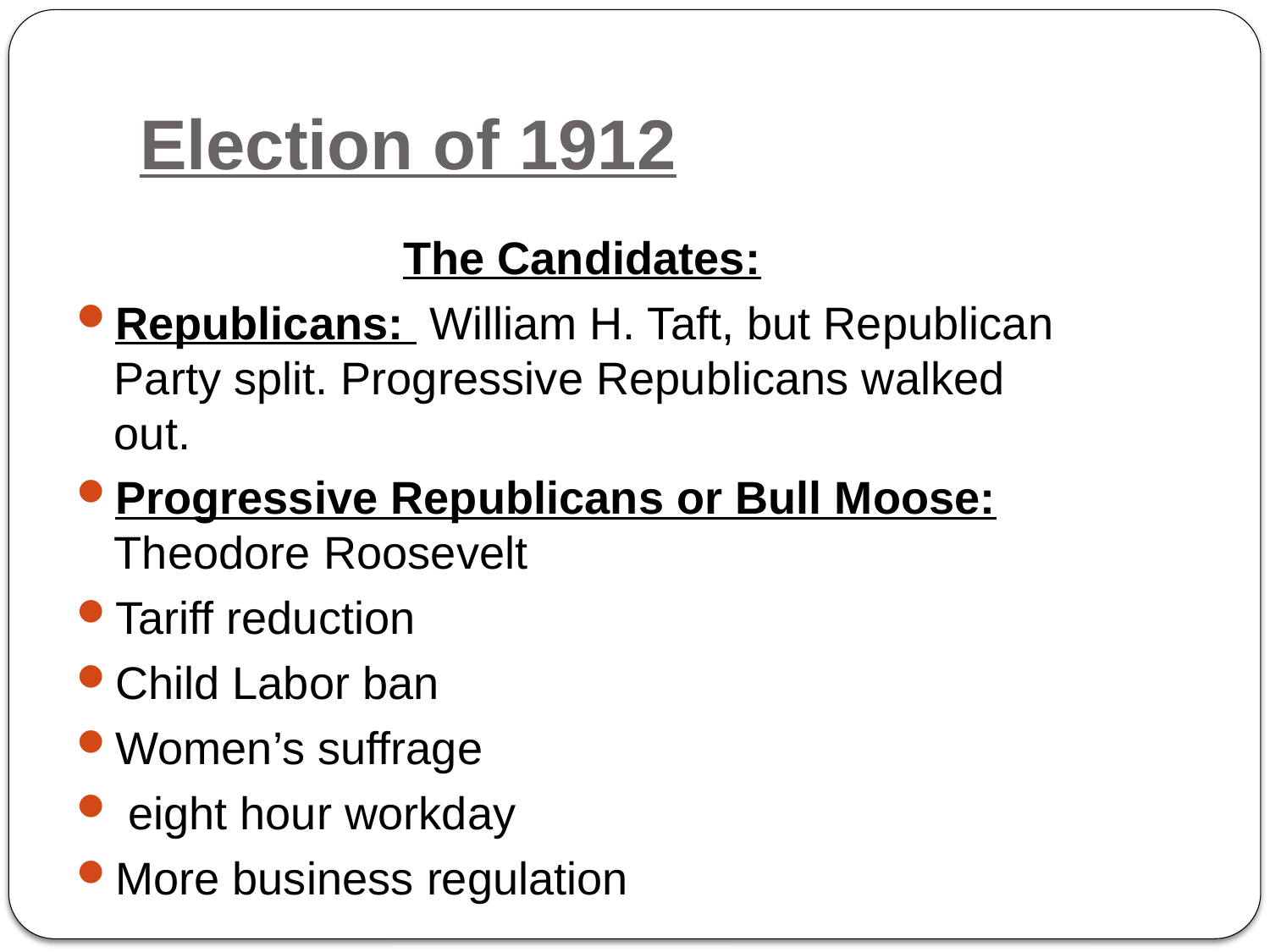

# Election of 1912
The Candidates:
Republicans:  William H. Taft, but Republican Party split. Progressive Republicans walked out.
Progressive Republicans or Bull Moose: Theodore Roosevelt
Tariff reduction
Child Labor ban
Women’s suffrage
 eight hour workday
More business regulation